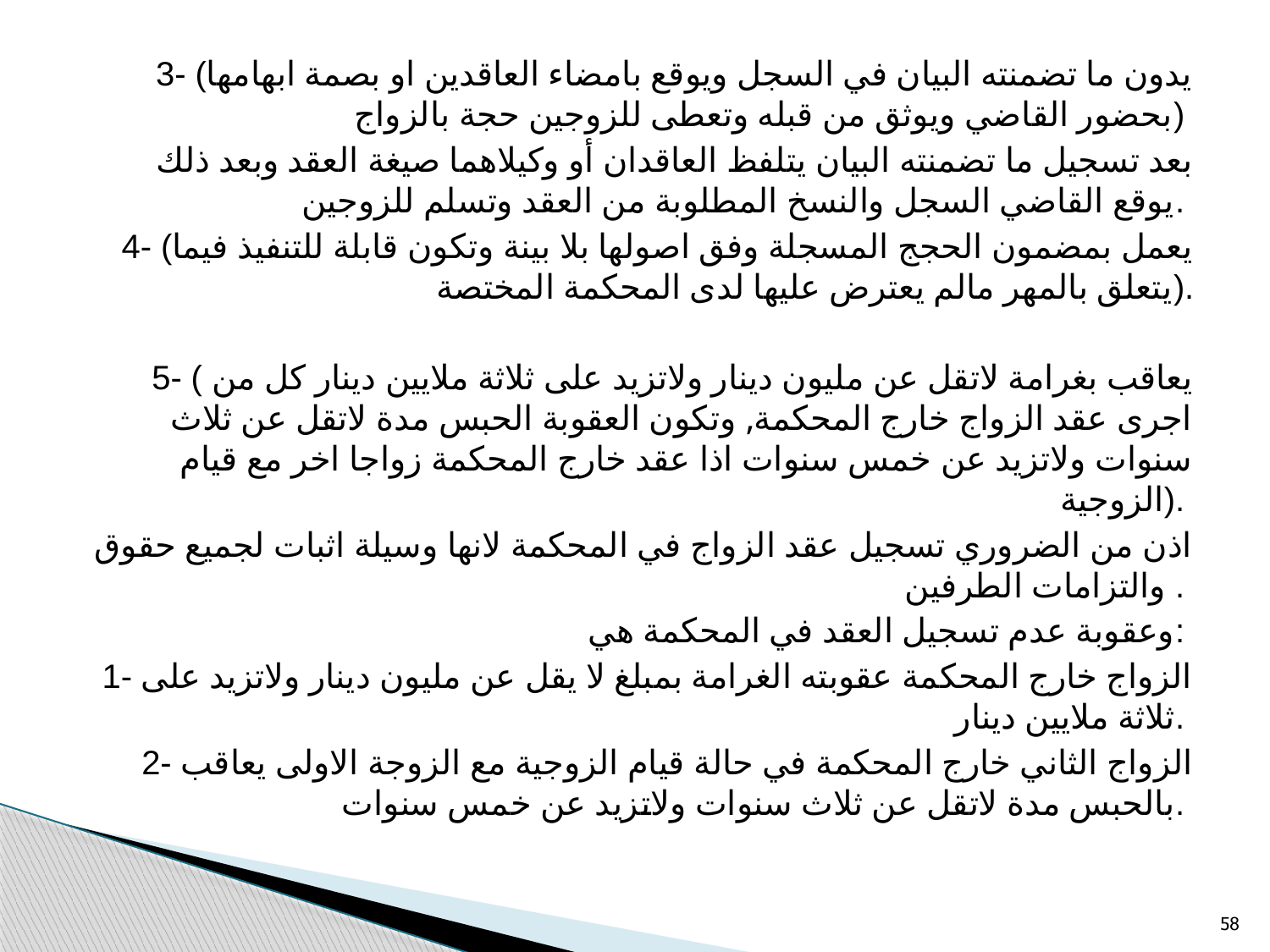

3- (يدون ما تضمنته البيان في السجل ويوقع بامضاء العاقدين او بصمة ابهامها بحضور القاضي ويوثق من قبله وتعطى للزوجين حجة بالزواج)
بعد تسجيل ما تضمنته البيان يتلفظ العاقدان أو وكيلاهما صيغة العقد وبعد ذلك يوقع القاضي السجل والنسخ المطلوبة من العقد وتسلم للزوجين.
4- (يعمل بمضمون الحجج المسجلة وفق اصولها بلا بينة وتكون قابلة للتنفيذ فيما يتعلق بالمهر مالم يعترض عليها لدى المحكمة المختصة).

5- ( يعاقب بغرامة لاتقل عن مليون دينار ولاتزيد على ثلاثة ملايين دينار كل من اجرى عقد الزواج خارج المحكمة, وتكون العقوبة الحبس مدة لاتقل عن ثلاث سنوات ولاتزيد عن خمس سنوات اذا عقد خارج المحكمة زواجا اخر مع قيام الزوجية).
اذن من الضروري تسجيل عقد الزواج في المحكمة لانها وسيلة اثبات لجميع حقوق والتزامات الطرفين .
وعقوبة عدم تسجيل العقد في المحكمة هي:
1- الزواج خارج المحكمة عقوبته الغرامة بمبلغ لا يقل عن مليون دينار ولاتزيد على ثلاثة ملايين دينار.
2- الزواج الثاني خارج المحكمة في حالة قيام الزوجية مع الزوجة الاولى يعاقب بالحبس مدة لاتقل عن ثلاث سنوات ولاتزيد عن خمس سنوات.

58